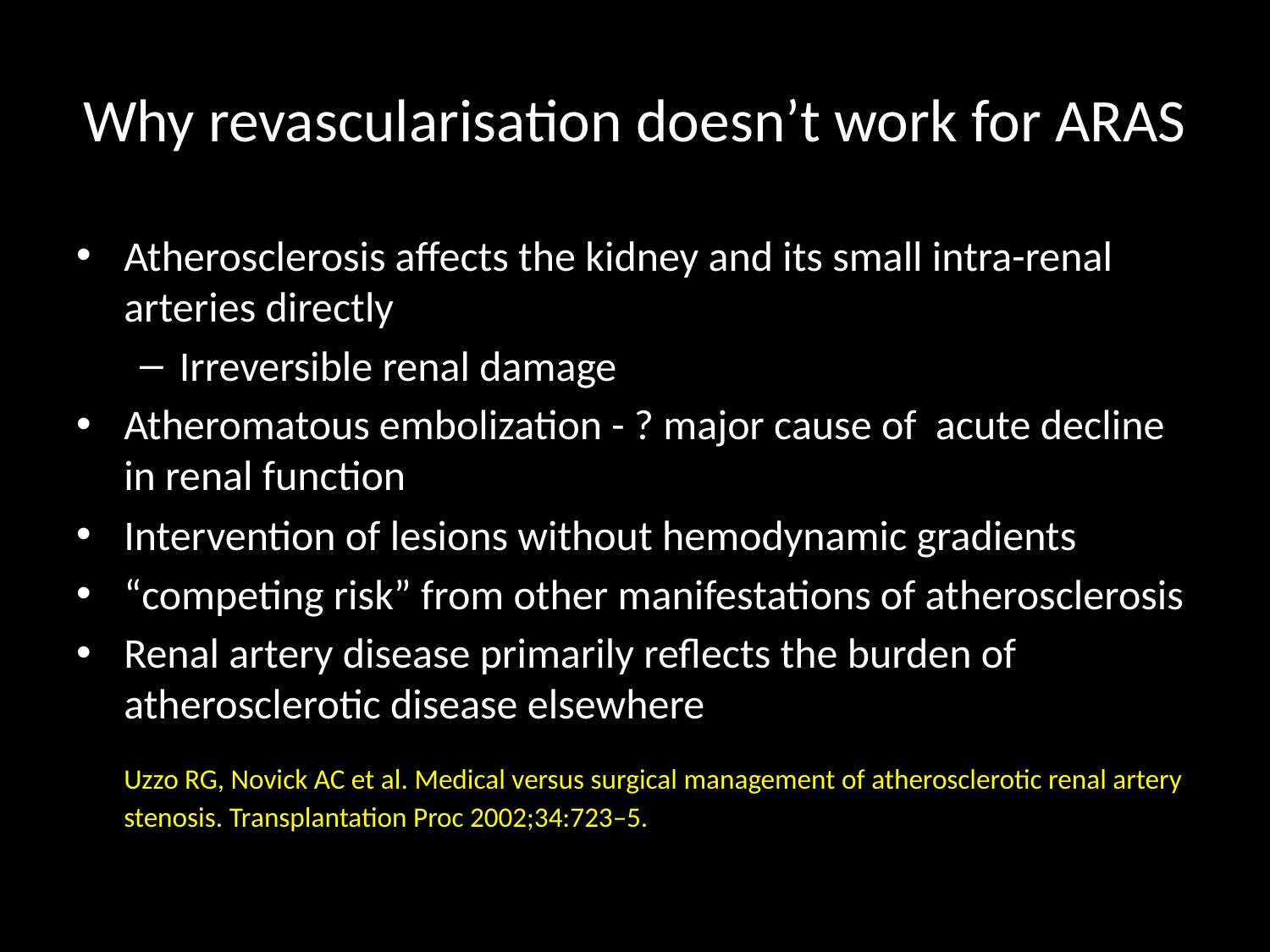

# Why revascularisation doesn’t work for ARAS
Atherosclerosis affects the kidney and its small intra-renal arteries directly
Irreversible renal damage
Atheromatous embolization - ? major cause of  acute decline in renal function
Intervention of lesions without hemodynamic gradients
“competing risk” from other manifestations of atherosclerosis
Renal artery disease primarily reflects the burden of atherosclerotic disease elsewhere
	Uzzo RG, Novick AC et al. Medical versus surgical management of atherosclerotic renal artery stenosis. Transplantation Proc 2002;34:723–5.